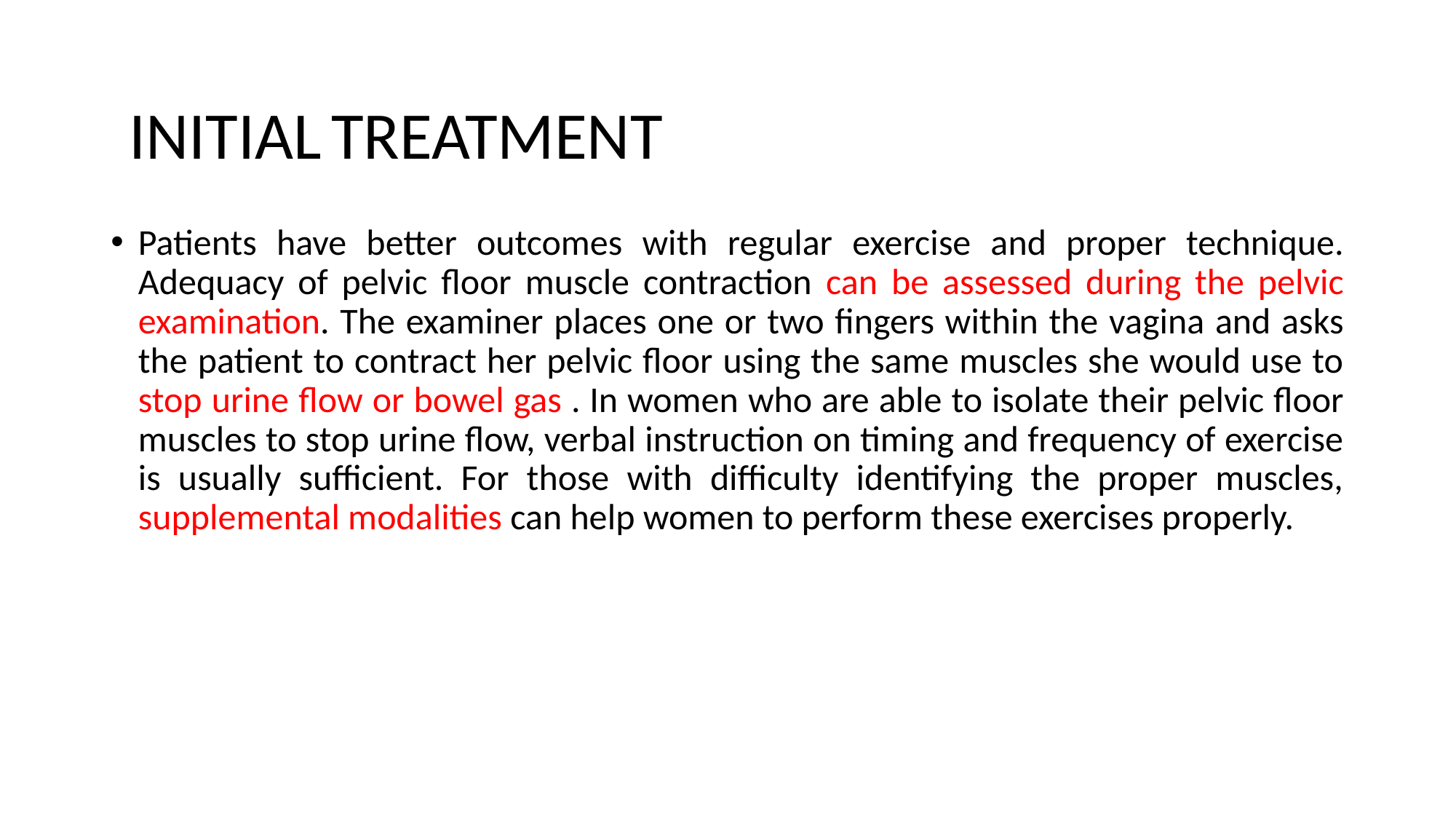

# INITIAL TREATMENT
Patients have better outcomes with regular exercise and proper technique. Adequacy of pelvic floor muscle contraction can be assessed during the pelvic examination. The examiner places one or two fingers within the vagina and asks the patient to contract her pelvic floor using the same muscles she would use to stop urine flow or bowel gas . In women who are able to isolate their pelvic floor muscles to stop urine flow, verbal instruction on timing and frequency of exercise is usually sufficient. For those with difficulty identifying the proper muscles, supplemental modalities can help women to perform these exercises properly.